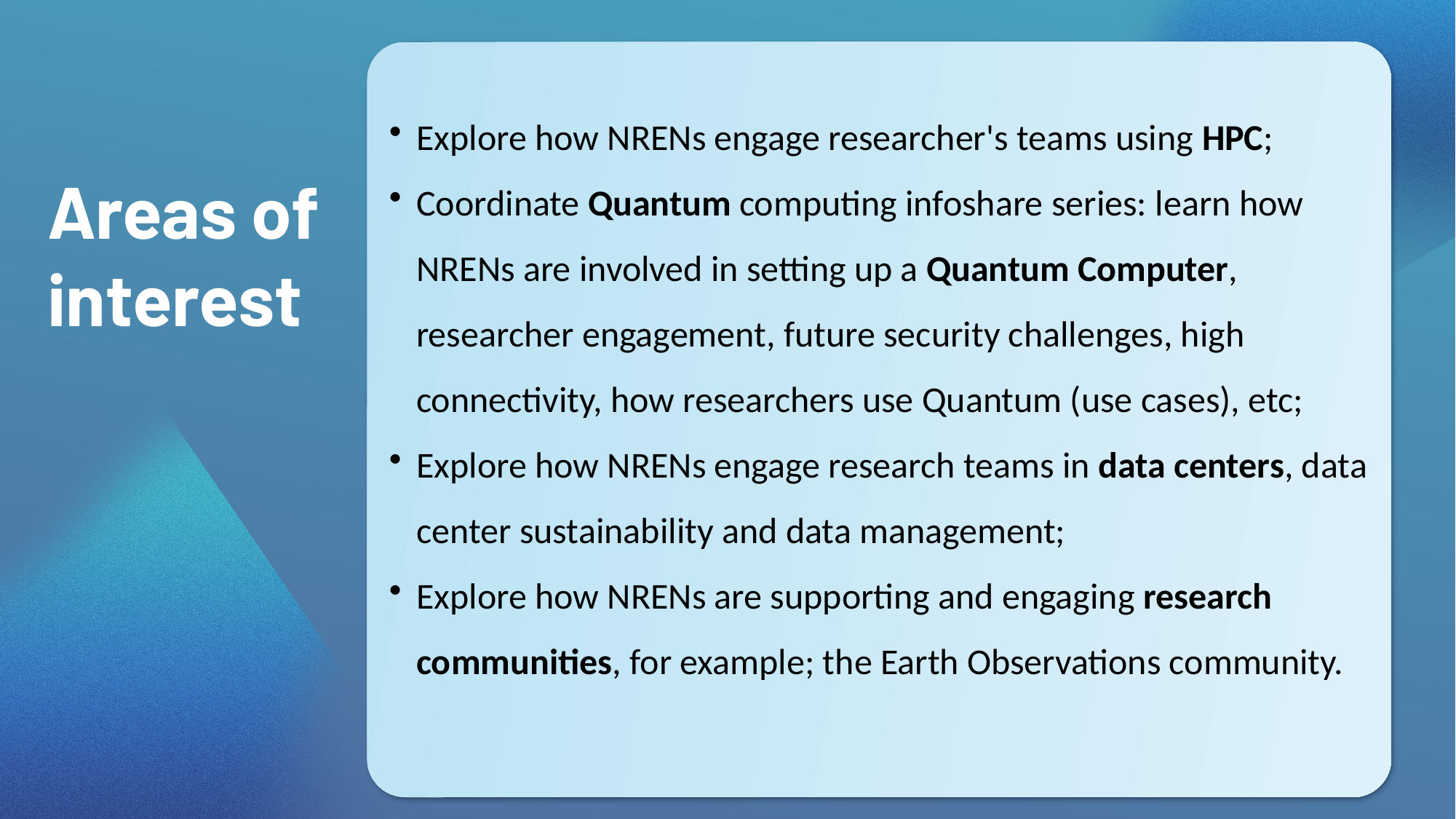

Explore how NRENs engage researcher's teams using HPC;
Coordinate Quantum computing infoshare series: learn how NRENs are involved in setting up a Quantum Computer, researcher engagement, future security challenges, high connectivity, how researchers use Quantum (use cases), etc;
Explore how NRENs engage research teams in data centers, data center sustainability and data management;
Explore how NRENs are supporting and engaging research communities, for example; the Earth Observations community.
Areas of interest